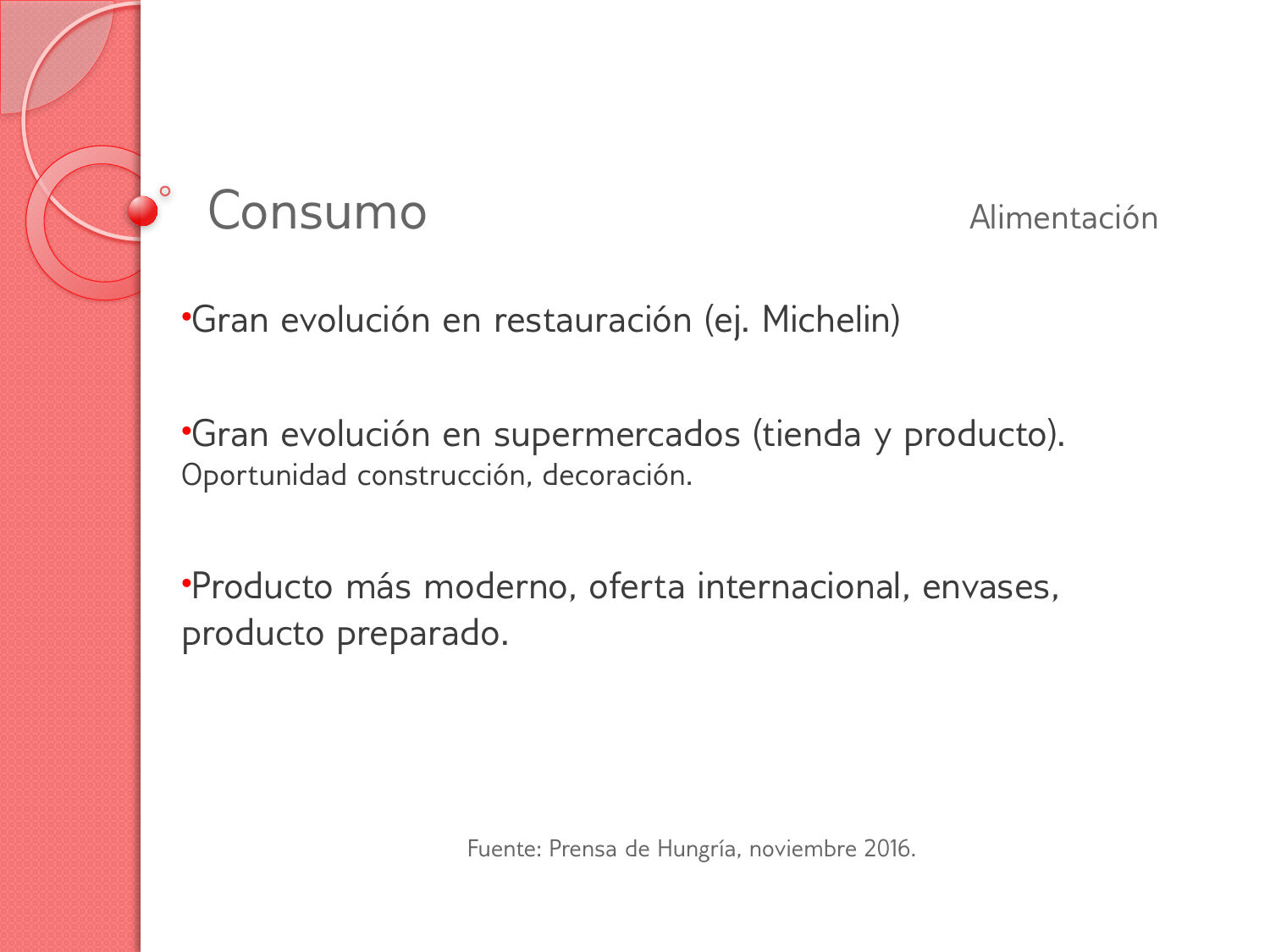

# Consumo					Alimentación

Gran evolución en restauración (ej. Michelin)

Gran evolución en supermercados (tienda y producto). Oportunidad construcción, decoración.

Producto más moderno, oferta internacional, envases,  producto preparado.

Fuente: Prensa de Hungría, noviembre 2016.